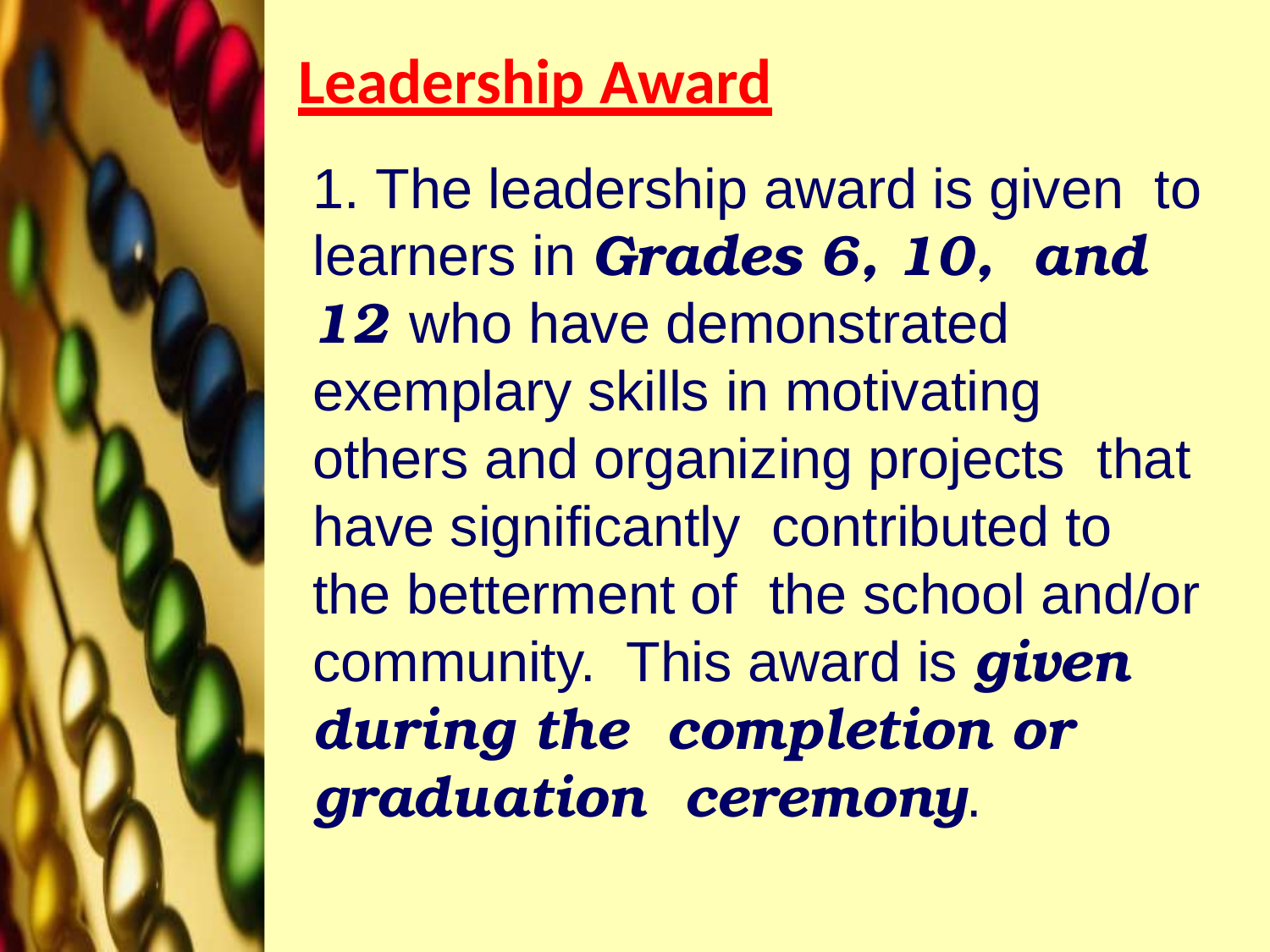

Leadership Award

1. The leadership award is given  to learners in Grades 6, 10,  and 12 who have demonstrated  exemplary skills in motivating  others and organizing projects  that have significantly  contributed to the betterment of  the school and/or community.  This award is given during the  completion or graduation  ceremony.